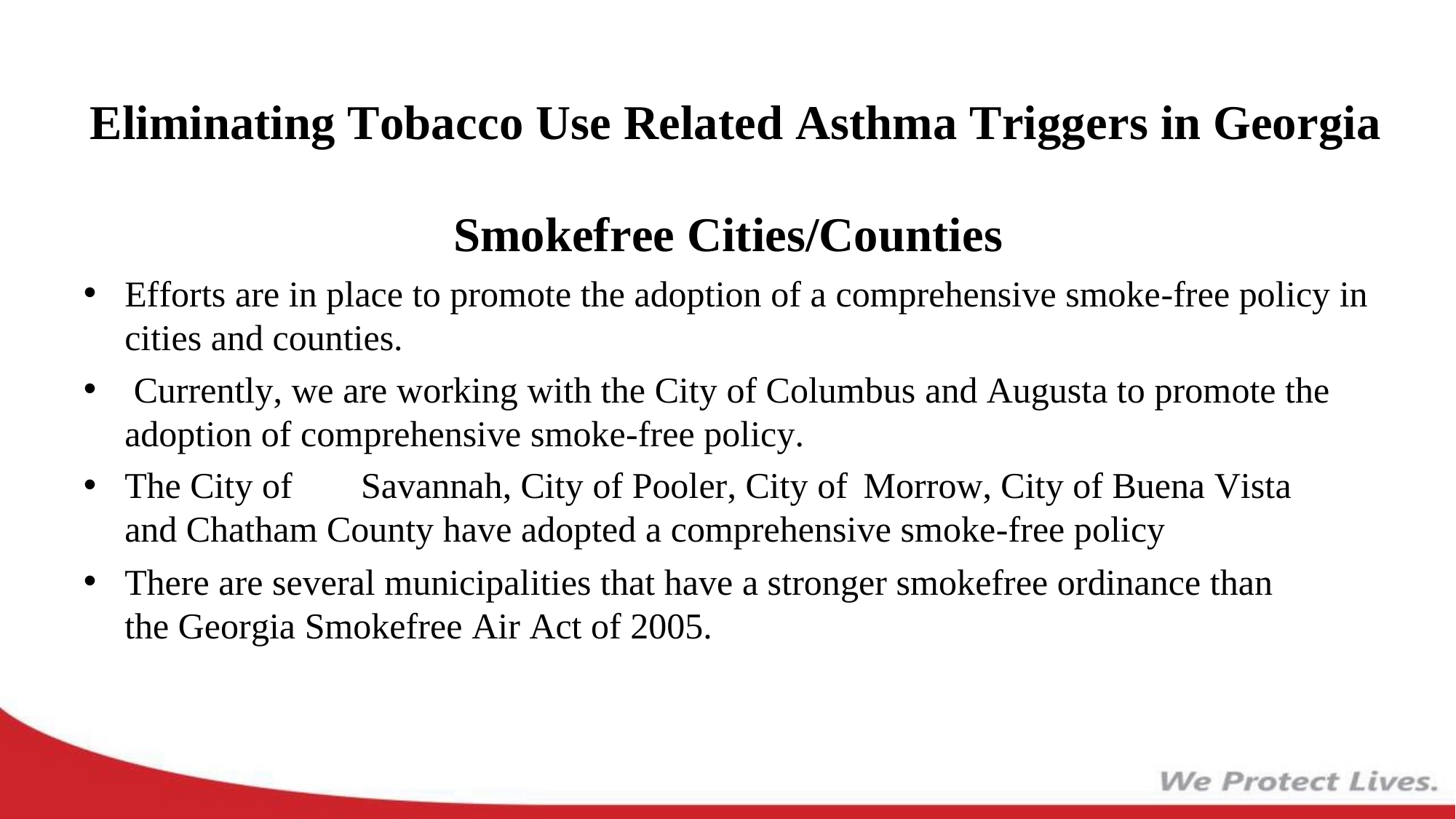

# Eliminating Tobacco Use Related Asthma Triggers in Georgia
Smokefree Cities/Counties
Efforts are in place to promote the adoption of a comprehensive smoke-free policy in cities and counties.
Currently, we are working with the City of Columbus and Augusta to promote the
adoption of comprehensive smoke-free policy.
The City of	Savannah, City of Pooler, City of	Morrow, City of Buena Vista and Chatham County have adopted a comprehensive smoke-free policy
There are several municipalities that have a stronger smokefree ordinance than the Georgia Smokefree Air Act of 2005.